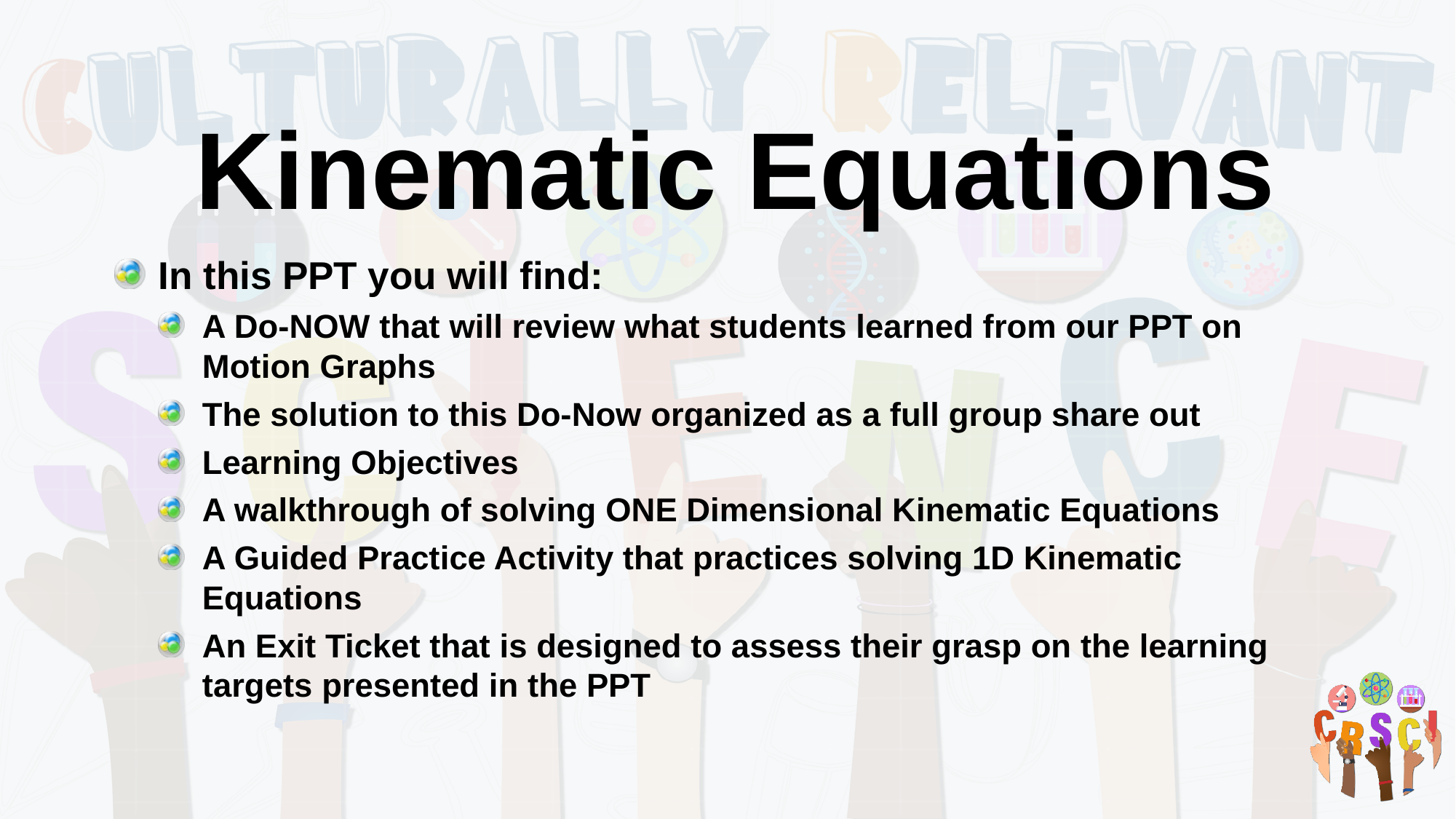

# Kinematic Equations
In this PPT you will find:
A Do-NOW that will review what students learned from our PPT on Motion Graphs
The solution to this Do-Now organized as a full group share out
Learning Objectives
A walkthrough of solving ONE Dimensional Kinematic Equations
A Guided Practice Activity that practices solving 1D Kinematic Equations
An Exit Ticket that is designed to assess their grasp on the learning targets presented in the PPT